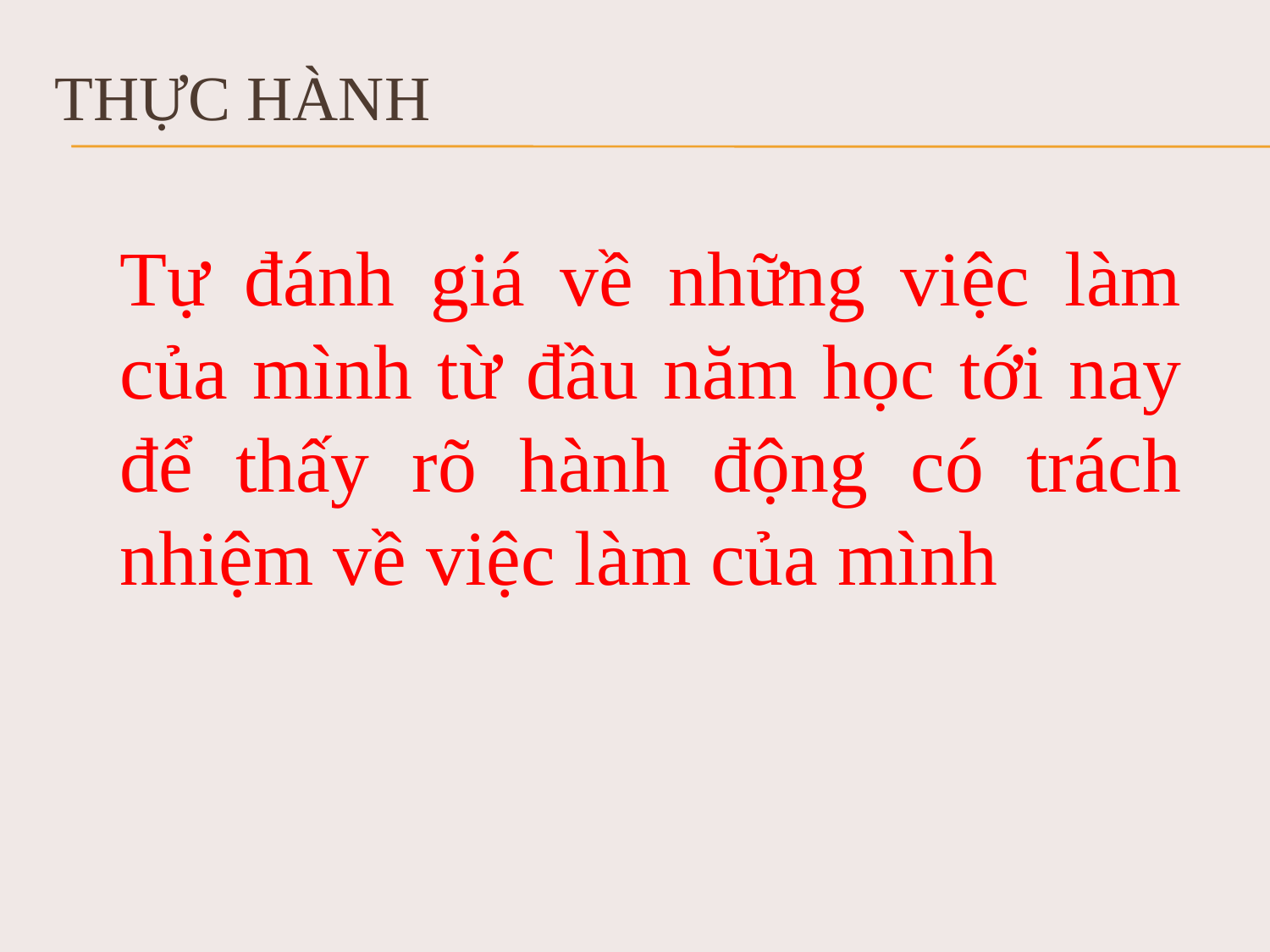

# Thực hành
Tự đánh giá về những việc làm của mình từ đầu năm học tới nay để thấy rõ hành động có trách nhiệm về việc làm của mình